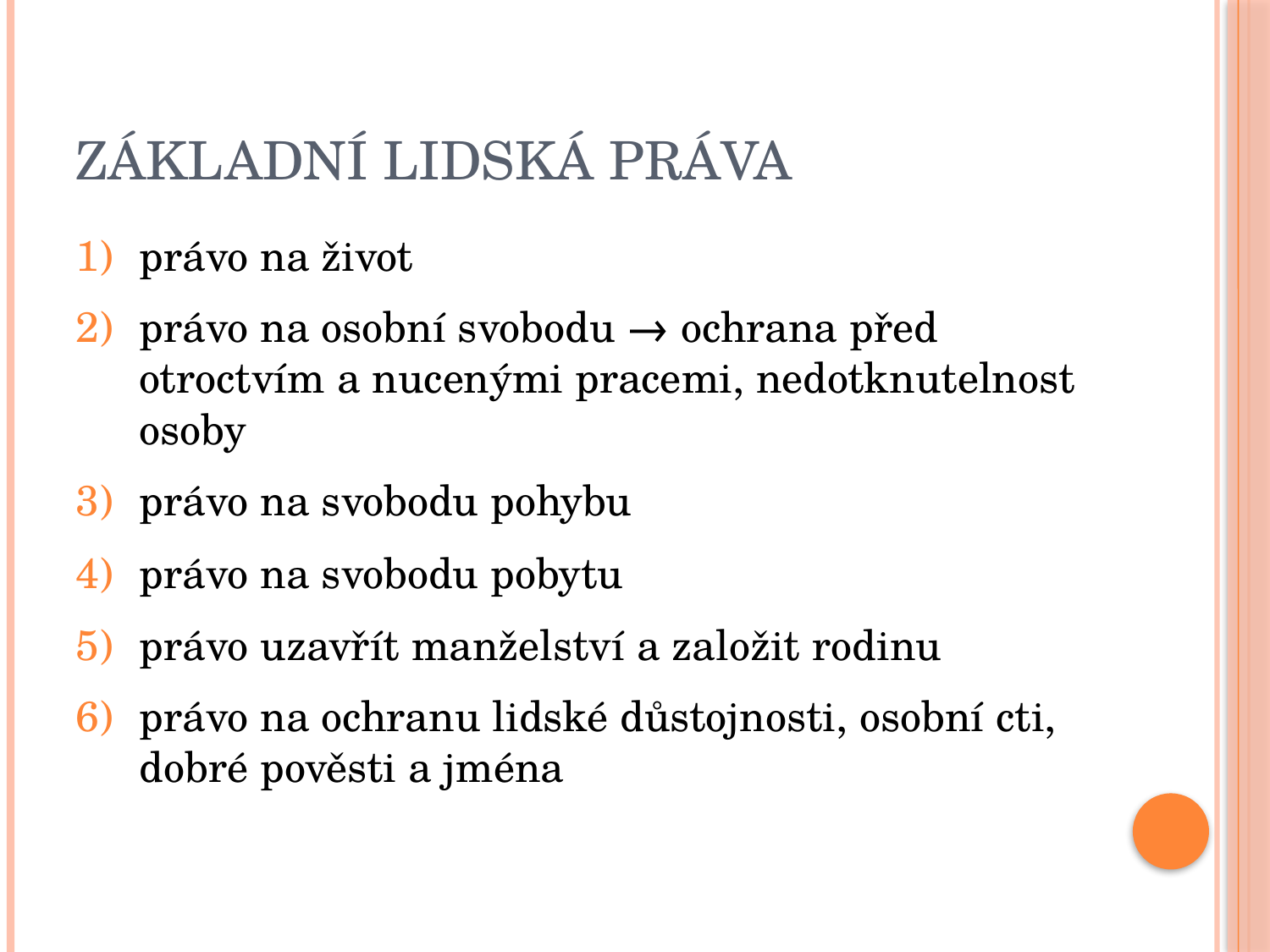

# ZÁKLADNÍ LIDSKÁ PRÁVA
právo na život
právo na osobní svobodu → ochrana před otroctvím a nucenými pracemi, nedotknutelnost osoby
právo na svobodu pohybu
právo na svobodu pobytu
právo uzavřít manželství a založit rodinu
právo na ochranu lidské důstojnosti, osobní cti, dobré pověsti a jména